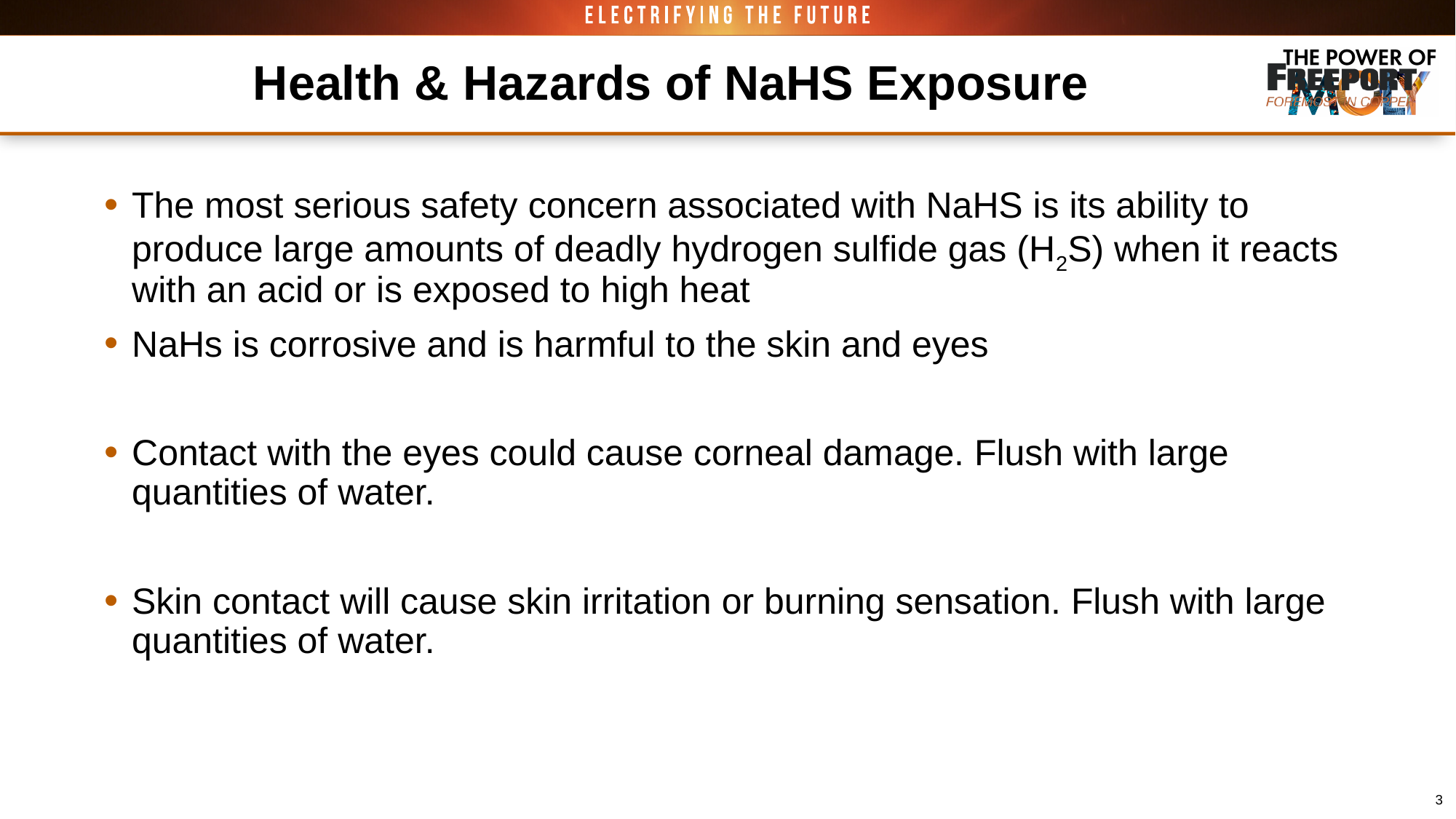

# Health & Hazards of NaHS Exposure
The most serious safety concern associated with NaHS is its ability to produce large amounts of deadly hydrogen sulfide gas (H2S) when it reacts with an acid or is exposed to high heat
NaHs is corrosive and is harmful to the skin and eyes

Contact with the eyes could cause corneal damage. Flush with large quantities of water.

Skin contact will cause skin irritation or burning sensation. Flush with large quantities of water.

3